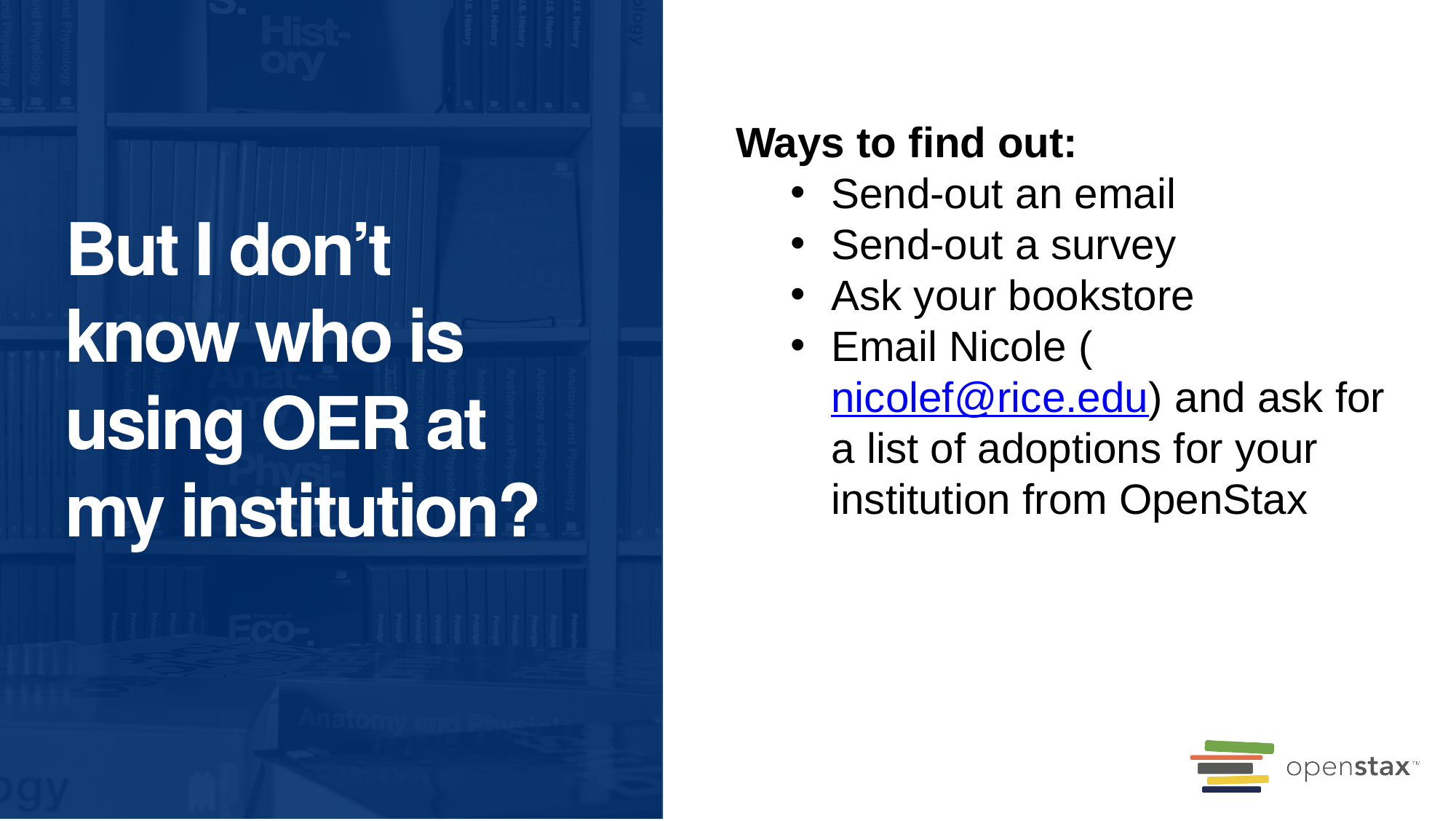

Ways to find out:
Send-out an email
Send-out a survey
Ask your bookstore
Email Nicole (nicolef@rice.edu) and ask for a list of adoptions for your institution from OpenStax

# But I don’t know who is using OER at my institution?